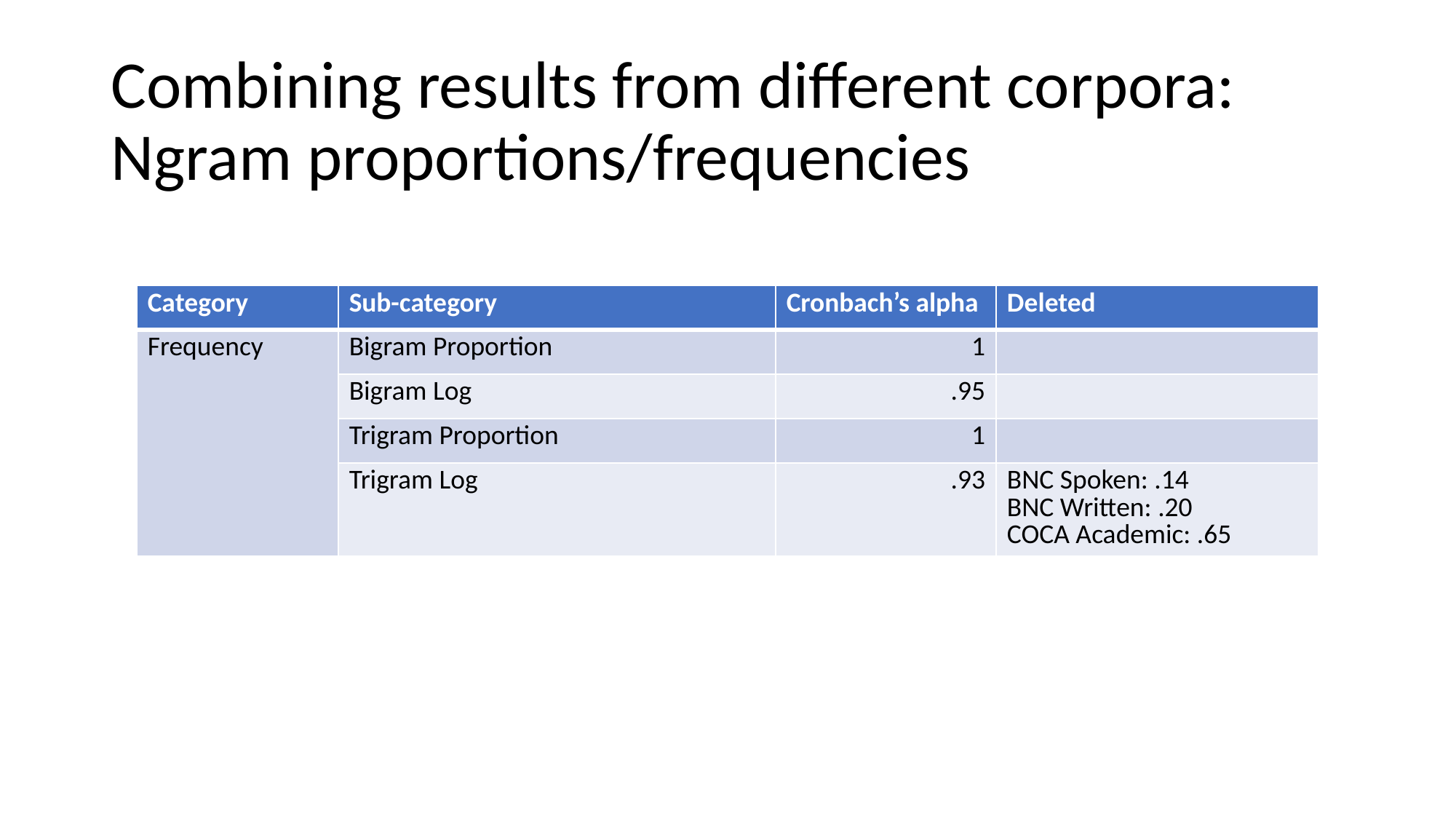

# Combining results from different corpora: Ngram proportions/frequencies

| Category | Sub-category | Cronbach’s alpha | Deleted |
| --- | --- | --- | --- |
| Frequency | Bigram Proportion | 1 |  |
|  | Bigram Log | .95 |  |
|  | Trigram Proportion | 1 |  |
|  | Trigram Log | .93 | BNC Spoken: .14 BNC Written: .20 COCA Academic: .65 |